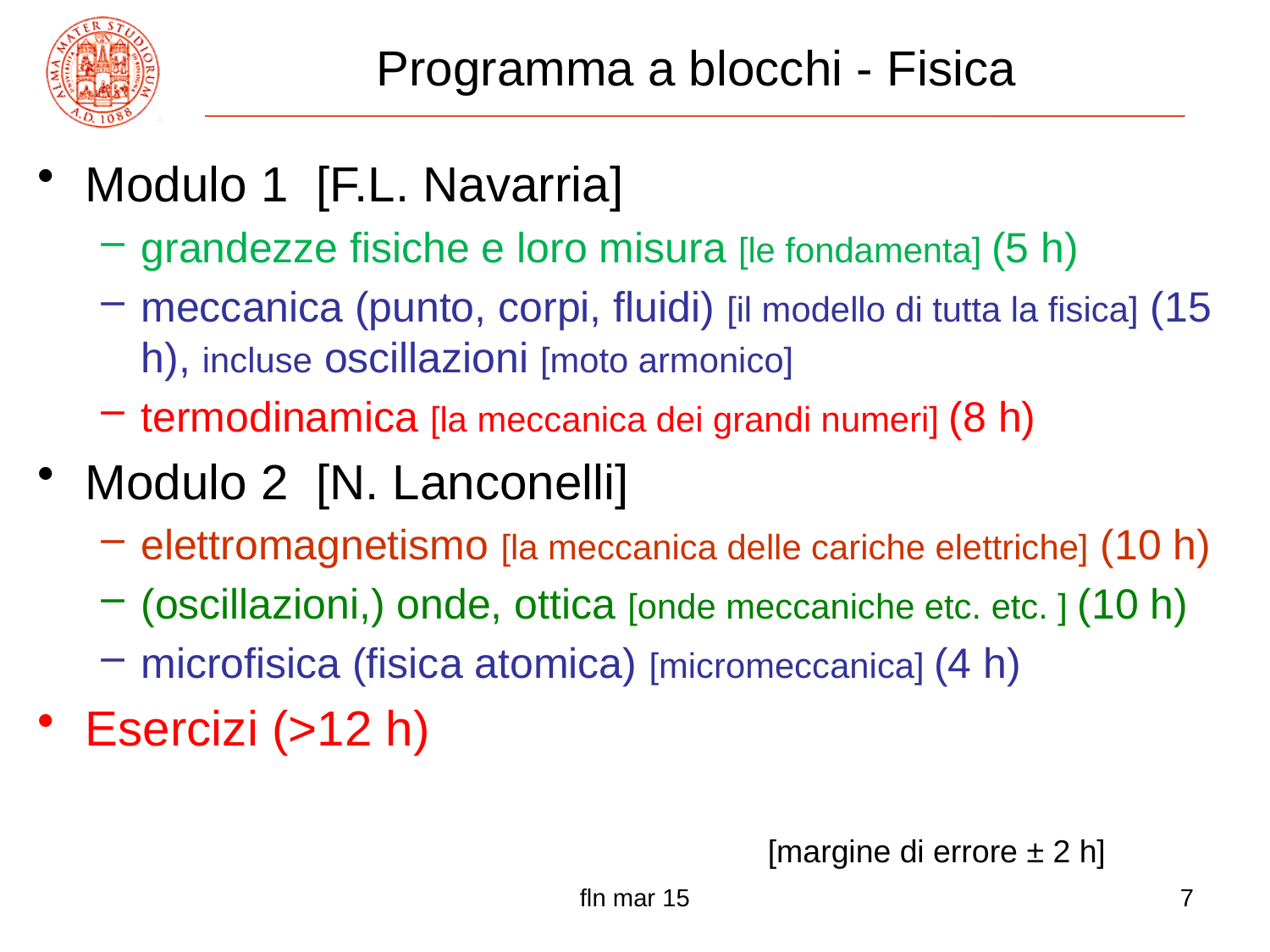

# Programma a blocchi - Fisica
Modulo 1  [F.L. Navarria]
grandezze fisiche e loro misura [le fondamenta] (5 h)
meccanica (punto, corpi, fluidi) [il modello di tutta la fisica] (15 h), incluse oscillazioni [moto armonico]
termodinamica [la meccanica dei grandi numeri] (8 h)
Modulo 2  [N. Lanconelli]
elettromagnetismo [la meccanica delle cariche elettriche] (10 h)
(oscillazioni,) onde, ottica [onde meccaniche etc. etc. ] (10 h)
microfisica (fisica atomica) [micromeccanica] (4 h)
Esercizi (>12 h)

[margine di errore ± 2 h]
fln mar 15
7